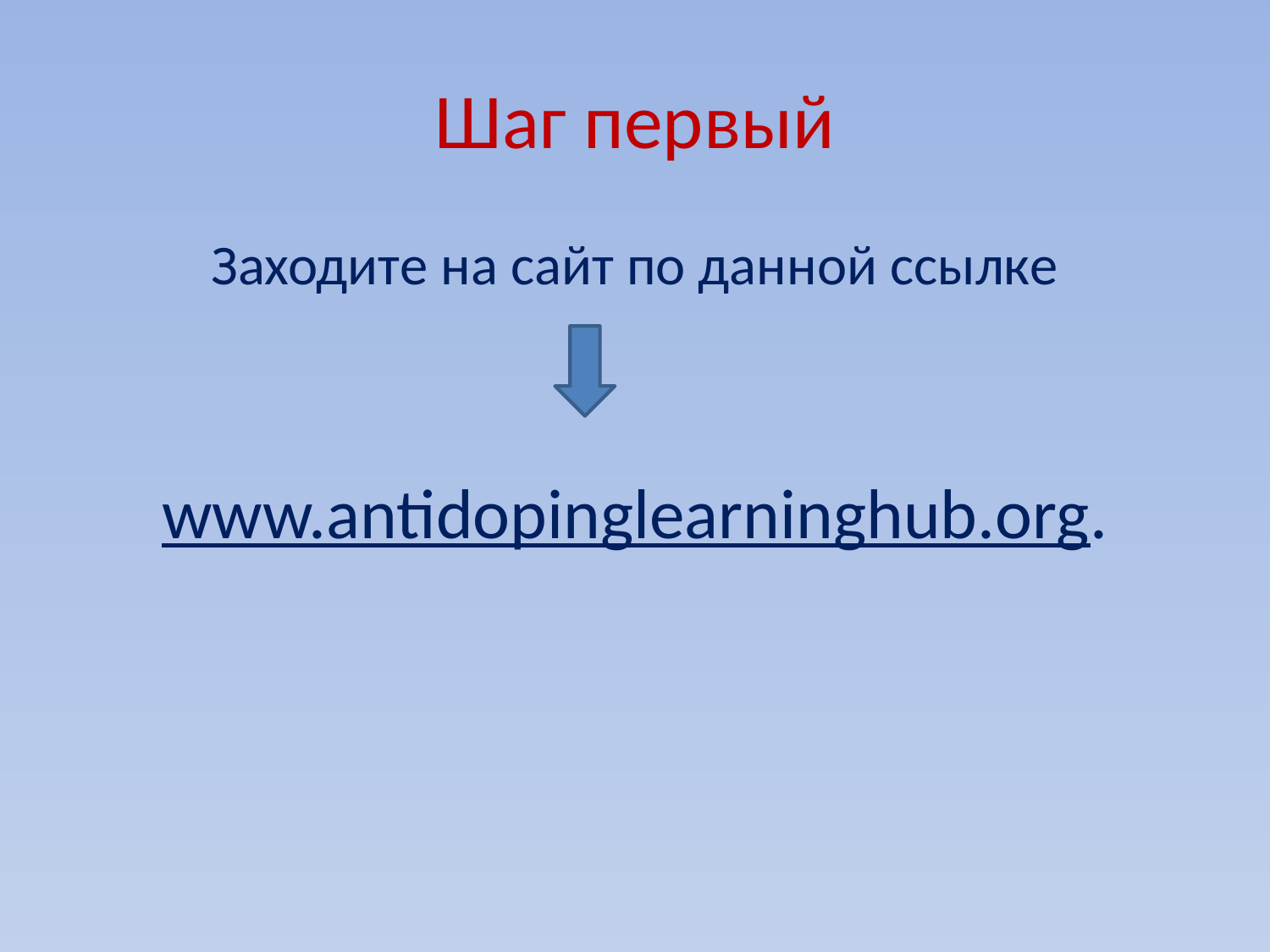

# Шаг первый
Заходите на сайт по данной ссылке

www.antidopinglearninghub.org.